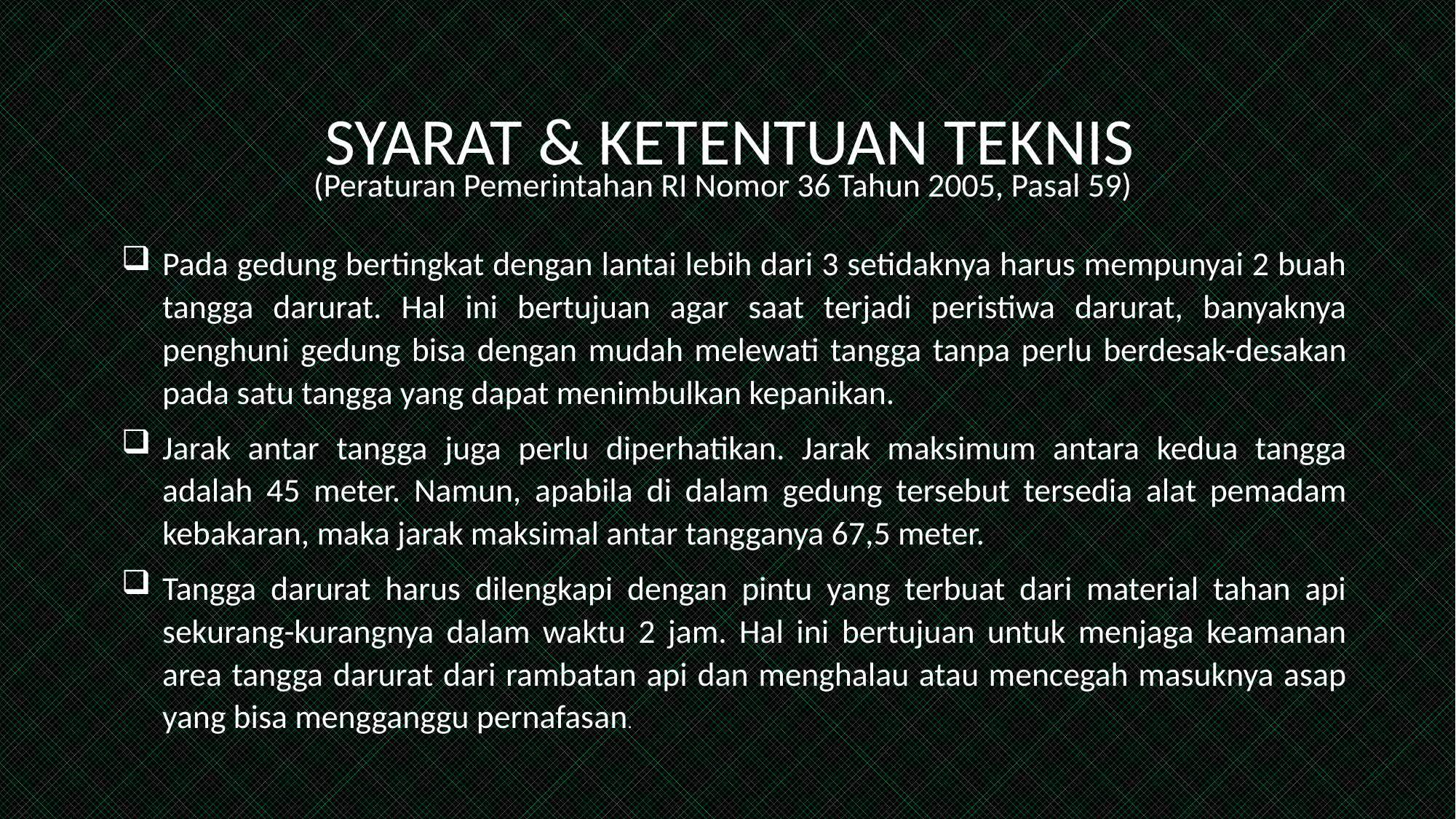

SYARAT & KETENTUAN TEKNIS
(Peraturan Pemerintahan RI Nomor 36 Tahun 2005, Pasal 59)
Pada gedung bertingkat dengan lantai lebih dari 3 setidaknya harus mempunyai 2 buah tangga darurat. Hal ini bertujuan agar saat terjadi peristiwa darurat, banyaknya penghuni gedung bisa dengan mudah melewati tangga tanpa perlu berdesak-desakan pada satu tangga yang dapat menimbulkan kepanikan.
Jarak antar tangga juga perlu diperhatikan. Jarak maksimum antara kedua tangga adalah 45 meter. Namun, apabila di dalam gedung tersebut tersedia alat pemadam kebakaran, maka jarak maksimal antar tangganya 67,5 meter.
Tangga darurat harus dilengkapi dengan pintu yang terbuat dari material tahan api sekurang-kurangnya dalam waktu 2 jam. Hal ini bertujuan untuk menjaga keamanan area tangga darurat dari rambatan api dan menghalau atau mencegah masuknya asap yang bisa mengganggu pernafasan.